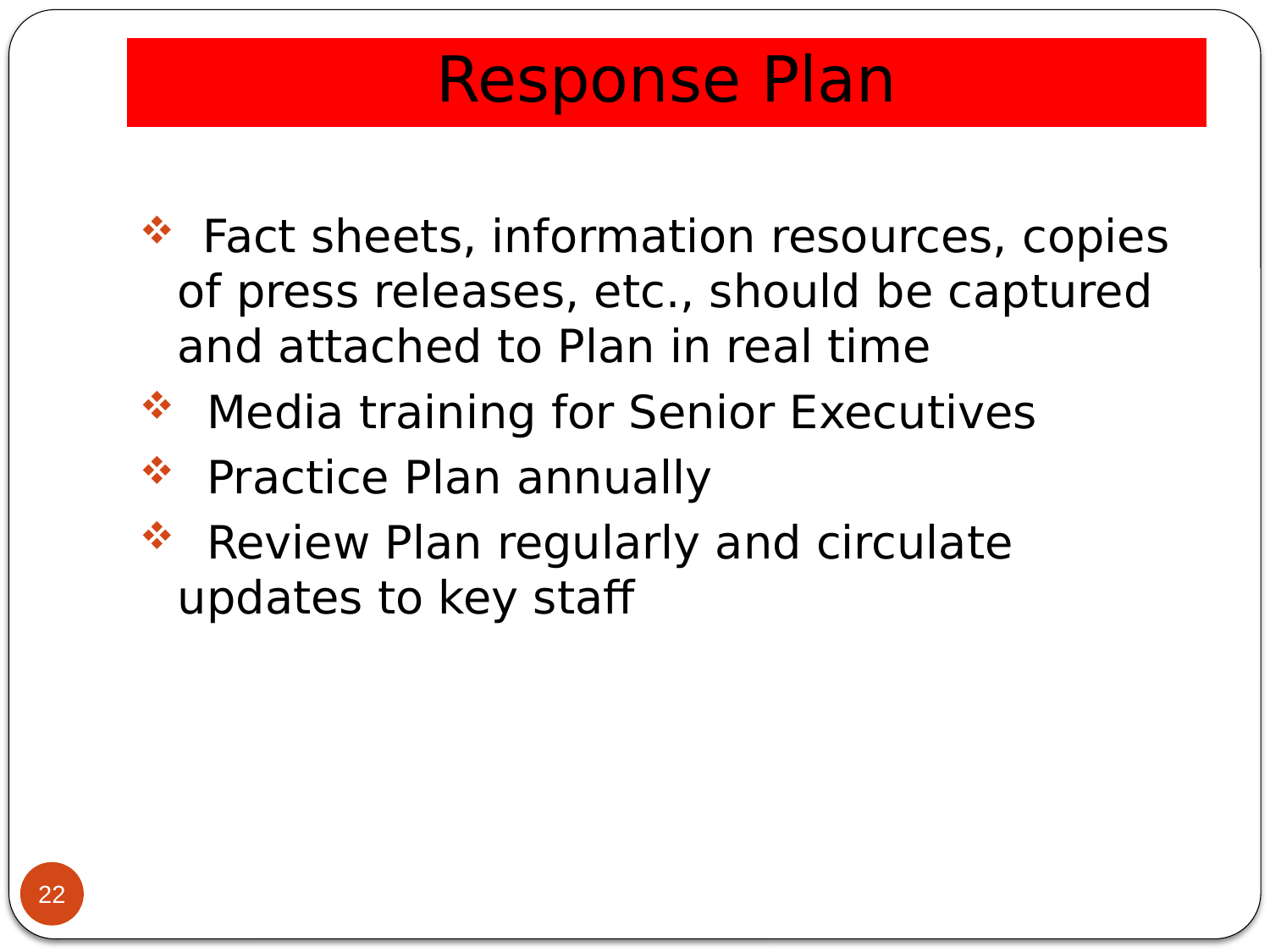

# Response Plan
  Fact sheets, information resources, copies of press releases, etc., should be captured and attached to Plan in real time
  Media training for Senior Executives
  Practice Plan annually
  Review Plan regularly and circulate updates to key staff

22